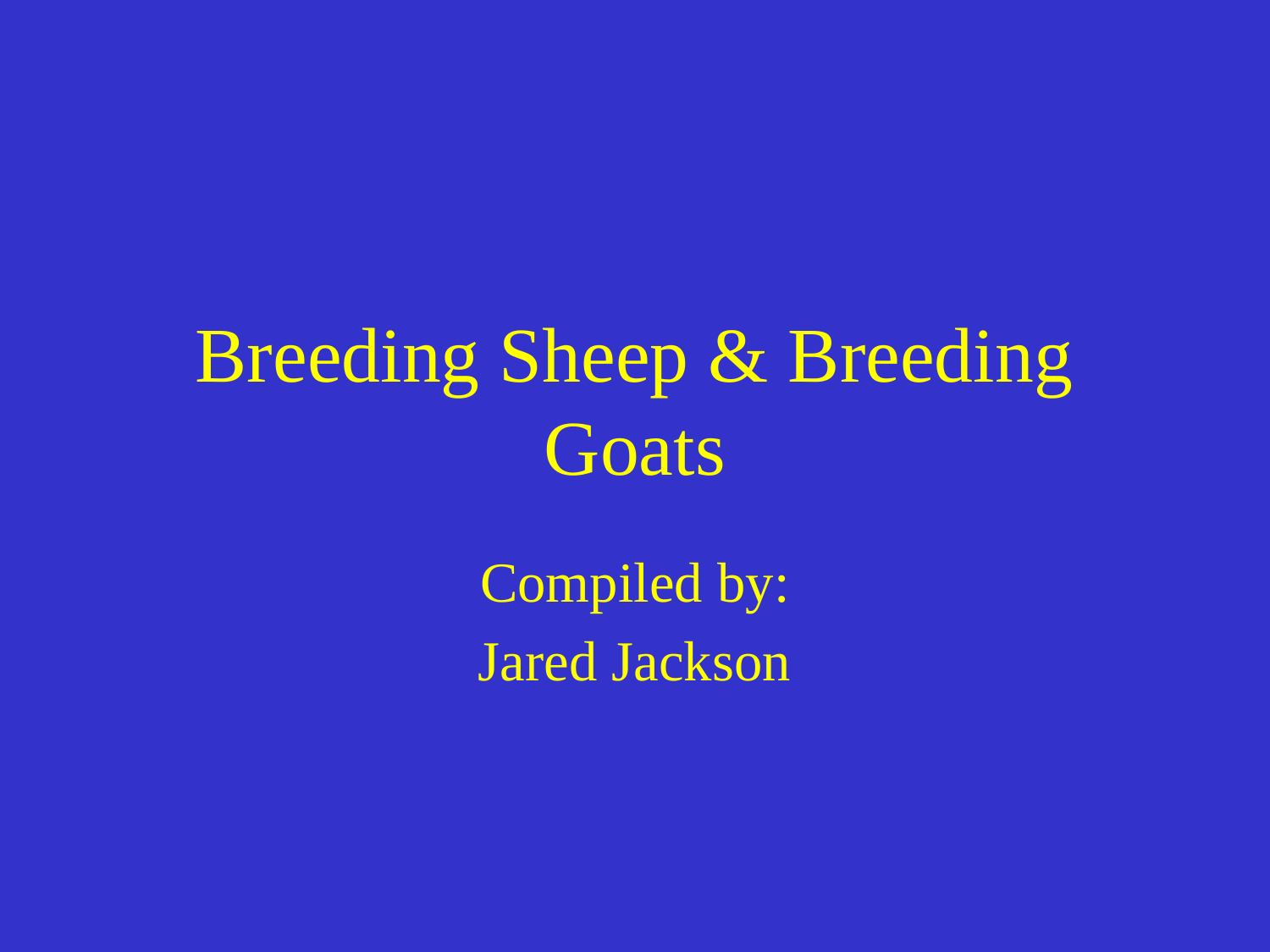

# Breeding Sheep & Breeding Goats
Compiled by:
Jared Jackson